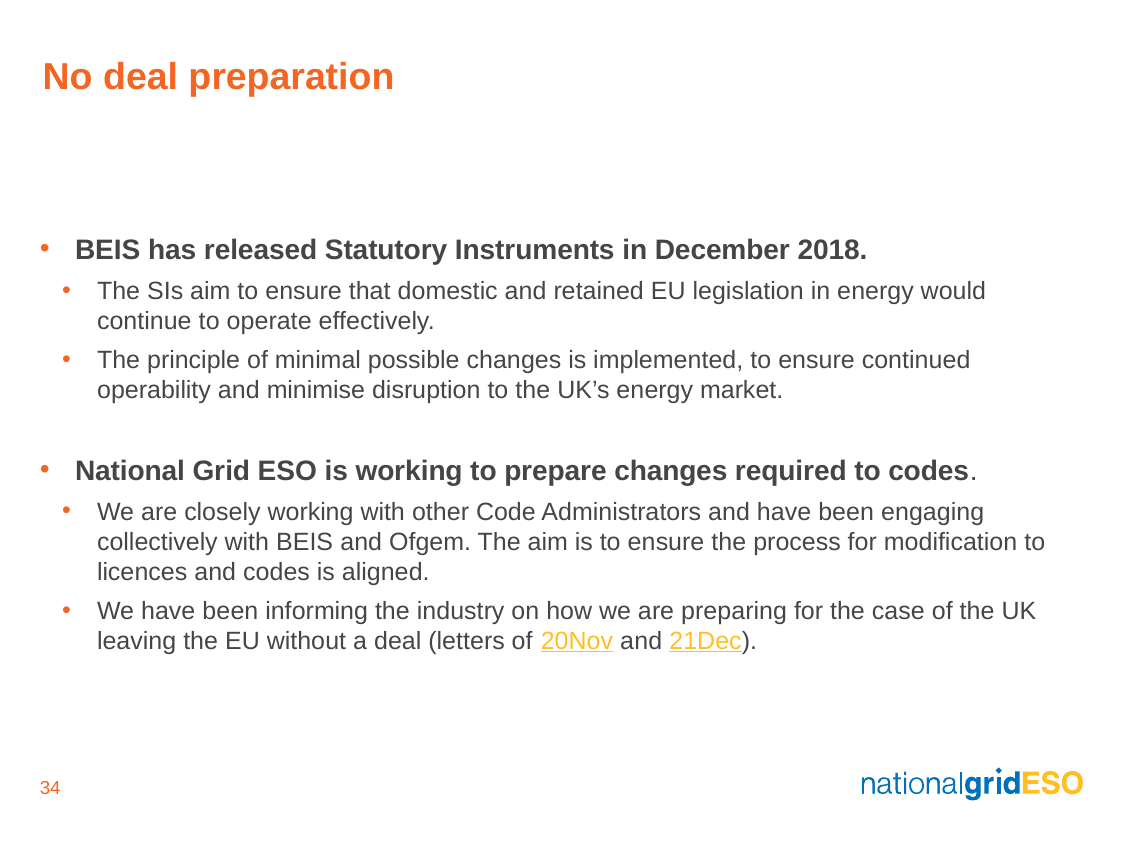

# No deal preparation
BEIS has released Statutory Instruments in December 2018.
The SIs aim to ensure that domestic and retained EU legislation in energy would continue to operate effectively.
The principle of minimal possible changes is implemented, to ensure continued operability and minimise disruption to the UK’s energy market.

National Grid ESO is working to prepare changes required to codes.
We are closely working with other Code Administrators and have been engaging collectively with BEIS and Ofgem. The aim is to ensure the process for modification to licences and codes is aligned.
We have been informing the industry on how we are preparing for the case of the UK leaving the EU without a deal (letters of 20Nov and 21Dec).